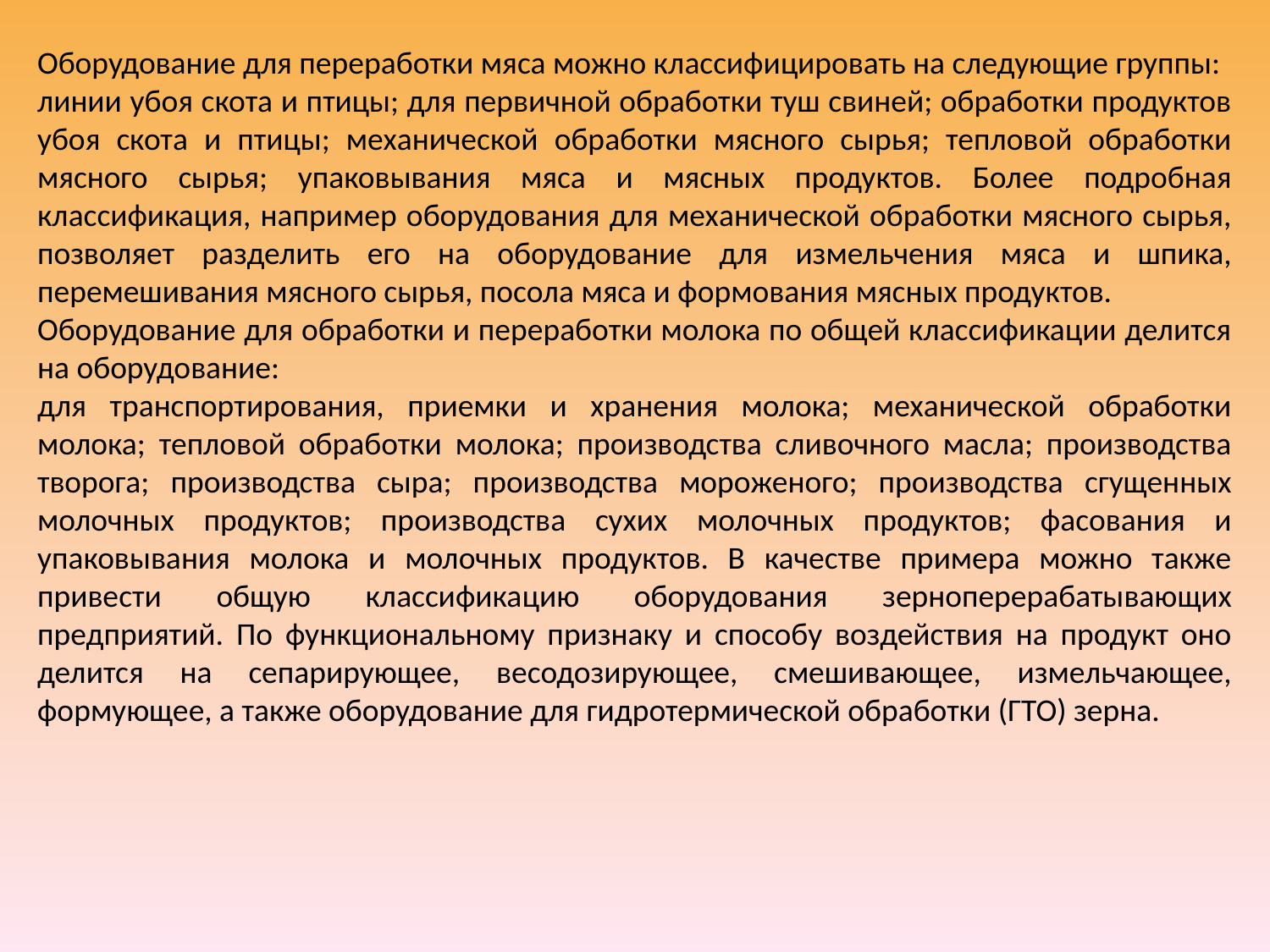

Оборудование для переработки мяса можно классифицировать на следующие группы:
линии убоя скота и птицы; для первичной обработки туш свиней; обработки продуктов убоя скота и птицы; механической обработки мясного сырья; тепловой обработки мясного сырья; упаковывания мяса и мясных продуктов. Более подробная классификация, например оборудования для механической обработки мясного сырья, позволяет разделить его на оборудование для измельчения мяса и шпика, перемешивания мясного сырья, посола мяса и формования мясных продуктов.
Оборудование для обработки и переработки молока по общей классификации делится на оборудование:
для транспортирования, приемки и хранения молока; механической обработки молока; тепловой обработки молока; производства сливочного масла; производства творога; производства сыра; производства мороженого; производства сгущенных молочных продуктов; производства сухих молочных продуктов; фасования и упаковывания молока и молочных продуктов. В качестве примера можно также привести общую классифика­цию оборудования зерноперерабатывающих предприятий. По функциональному признаку и способу воздействия на продукт оно делится на сепарирующее, весодозирующее, смешивающее, измельчающее, формующее, а также оборудование для гидротермической обработки (ГТО) зерна.